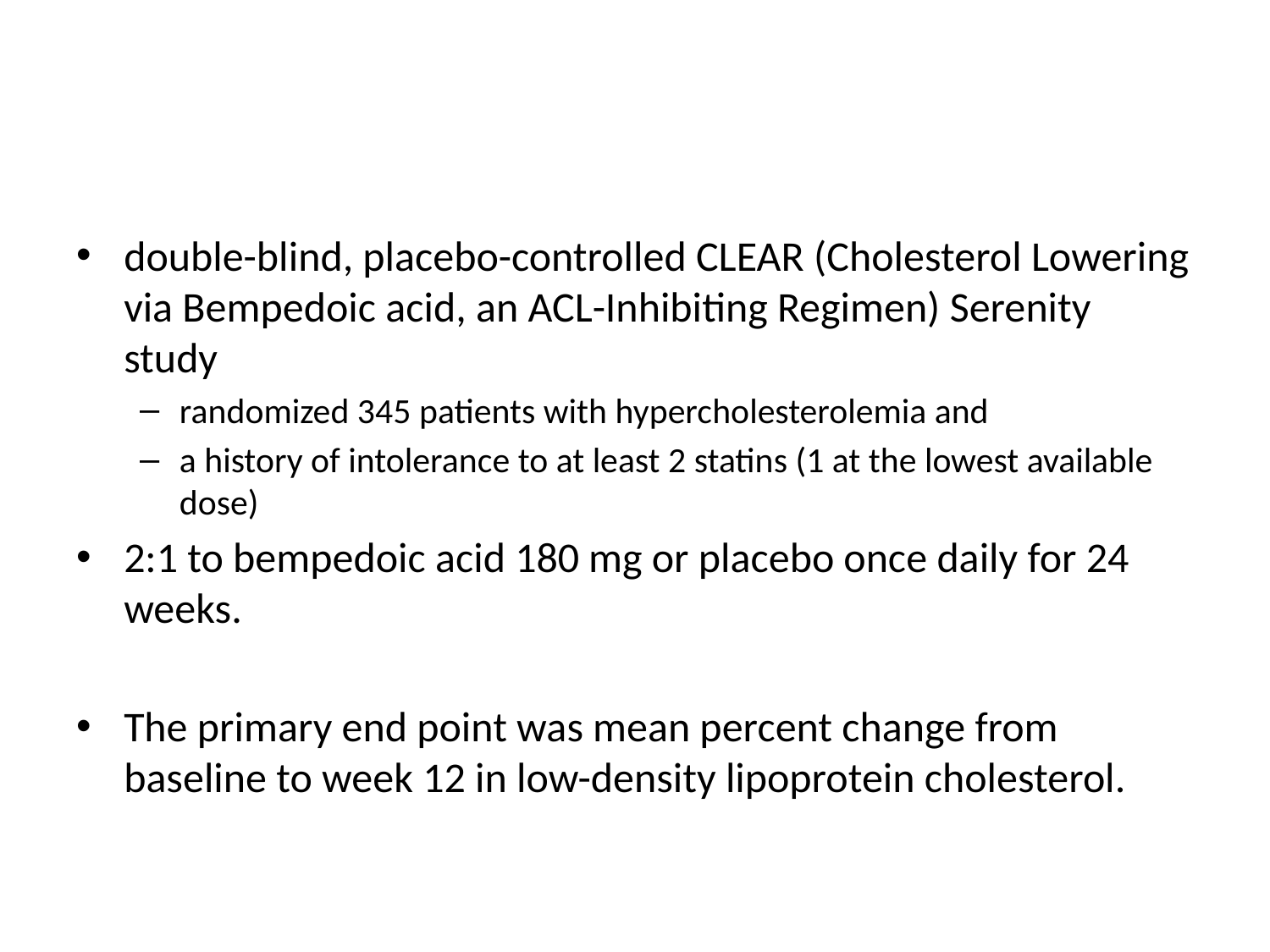

#
double-blind, placebo-controlled CLEAR (Cholesterol Lowering via Bempedoic acid, an ACL-Inhibiting Regimen) Serenity study
randomized 345 patients with hypercholesterolemia and
a history of intolerance to at least 2 statins (1 at the lowest available dose)
2:1 to bempedoic acid 180 mg or placebo once daily for 24 weeks.

The primary end point was mean percent change from baseline to week 12 in low-density lipoprotein cholesterol.